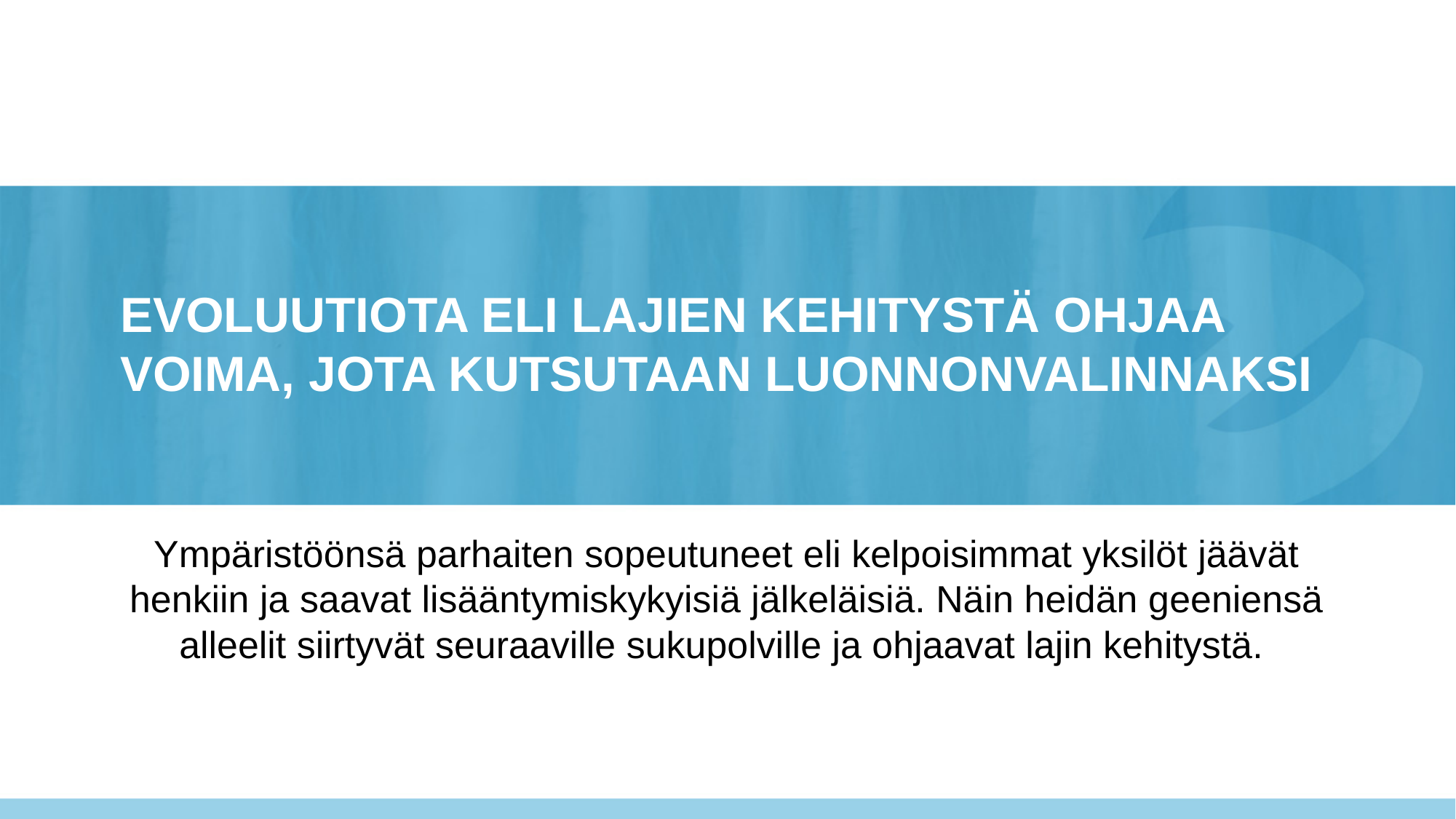

# Evoluutiota eli lajien kehitystä ohjaa voima, jota kutsutaan luonnonvalinnaksi
Ympäristöönsä parhaiten sopeutuneet eli kelpoisimmat yksilöt jäävät henkiin ja saavat lisääntymiskykyisiä jälkeläisiä. Näin heidän geeniensä alleelit siirtyvät seuraaville sukupolville ja ohjaavat lajin kehitystä.